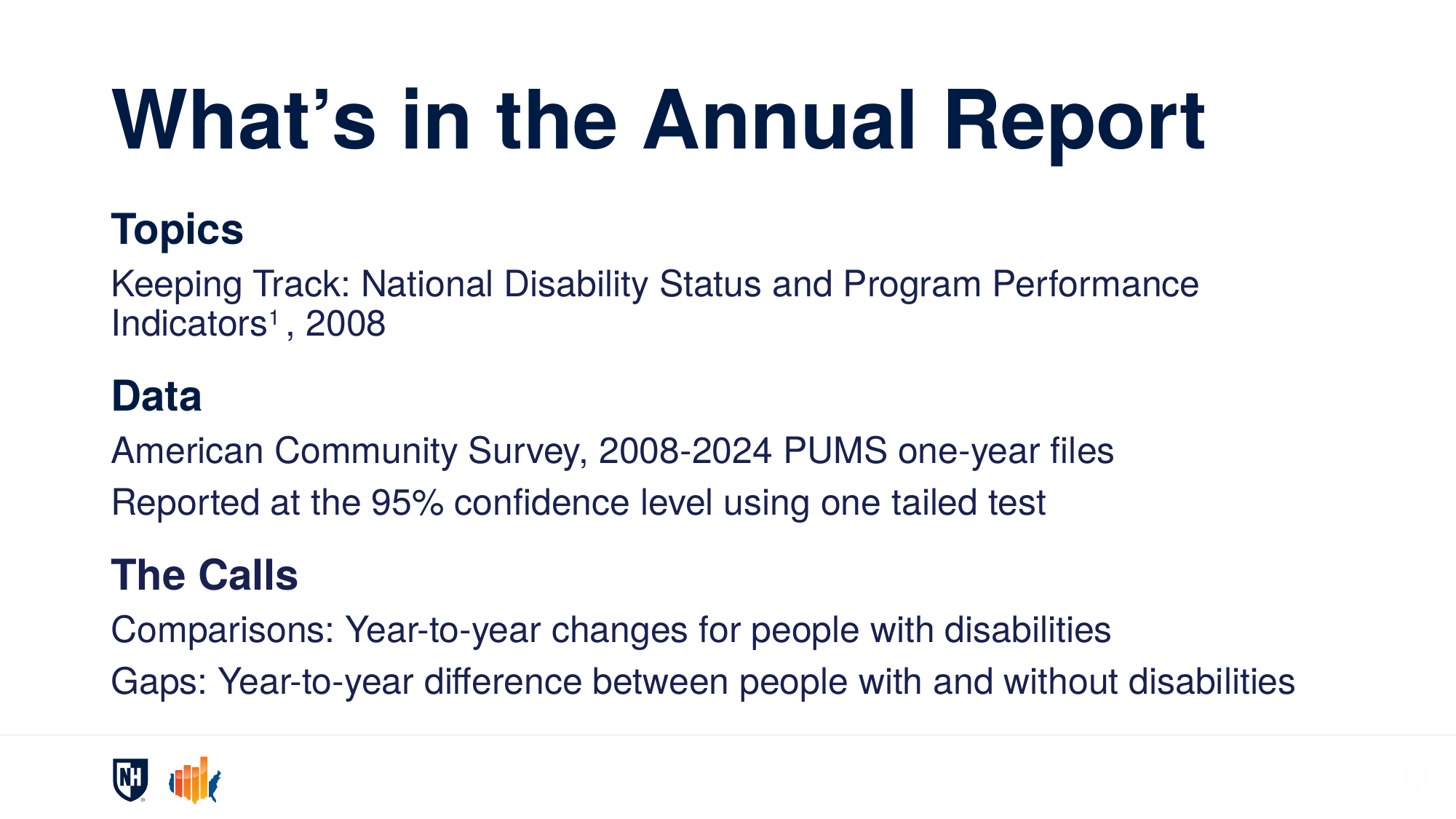

# What’s in the Annual Report
Topics
Keeping Track: National Disability Status and Program Performance Indicators1 , 2008
Data
American Community Survey, 2008-2024 PUMS one-year files
Reported at the 95% confidence level using one tailed test
The Calls
Comparisons: Year-to-year changes for people with disabilities
Gaps: Year-to-year difference between people with and without disabilities